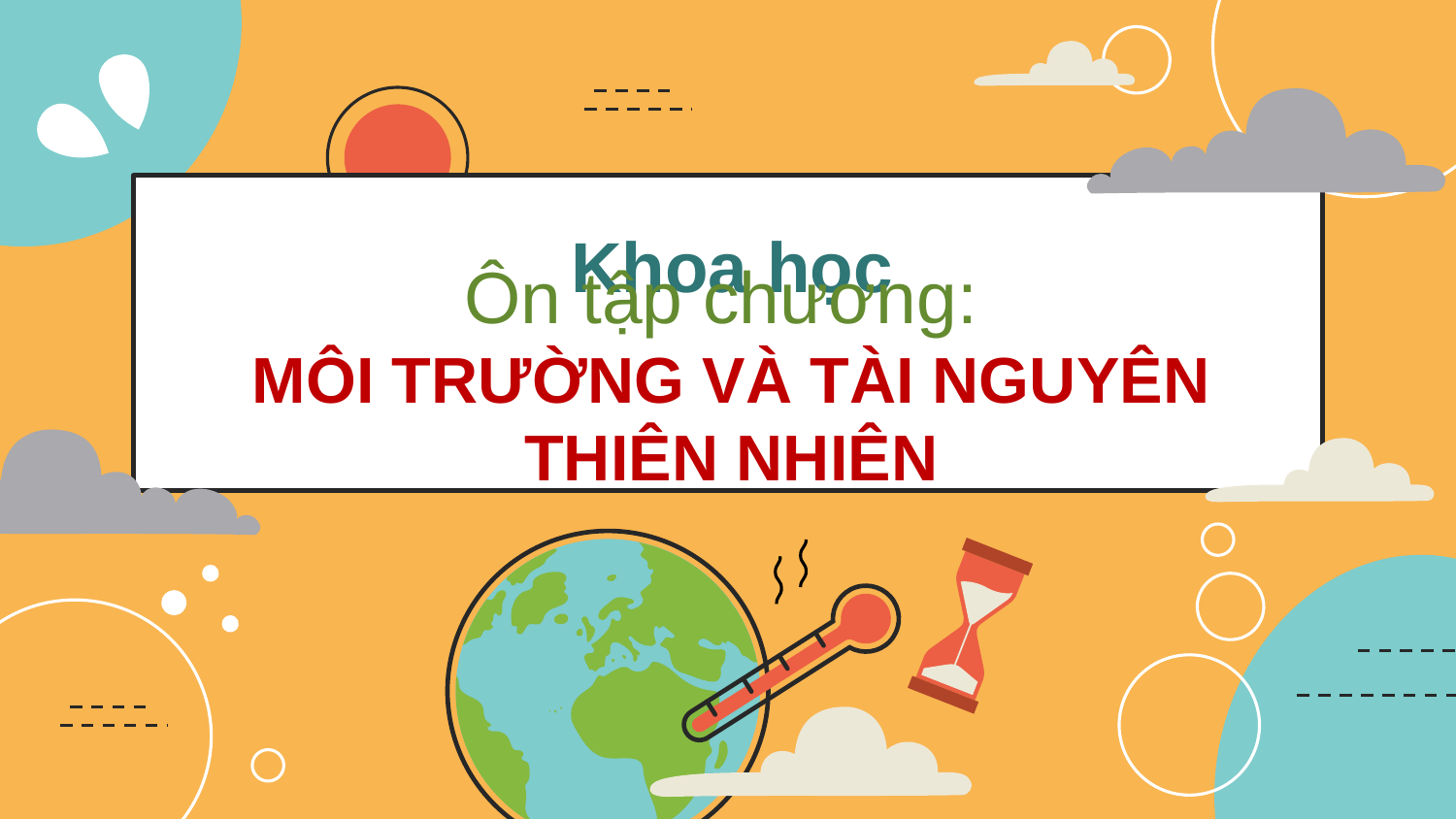

# Khoa học

Ôn tập chương:
MÔI TRƯỜNG VÀ TÀI NGUYÊN THIÊN NHIÊN